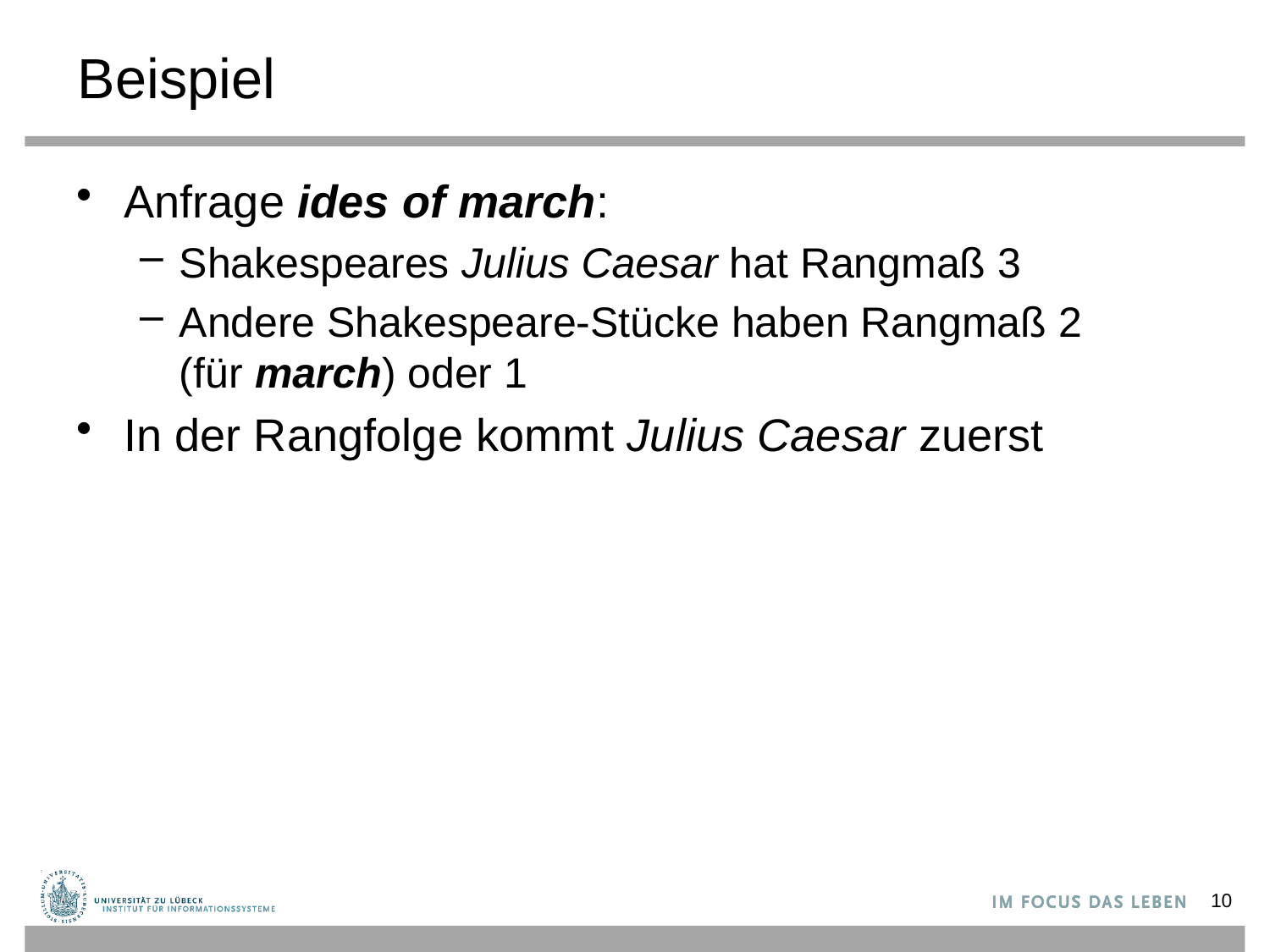

# Beispiel
Anfrage ides of march:
Shakespeares Julius Caesar hat Rangmaß 3
Andere Shakespeare-Stücke haben Rangmaß 2
(für march) oder 1
In der Rangfolge kommt Julius Caesar zuerst
10